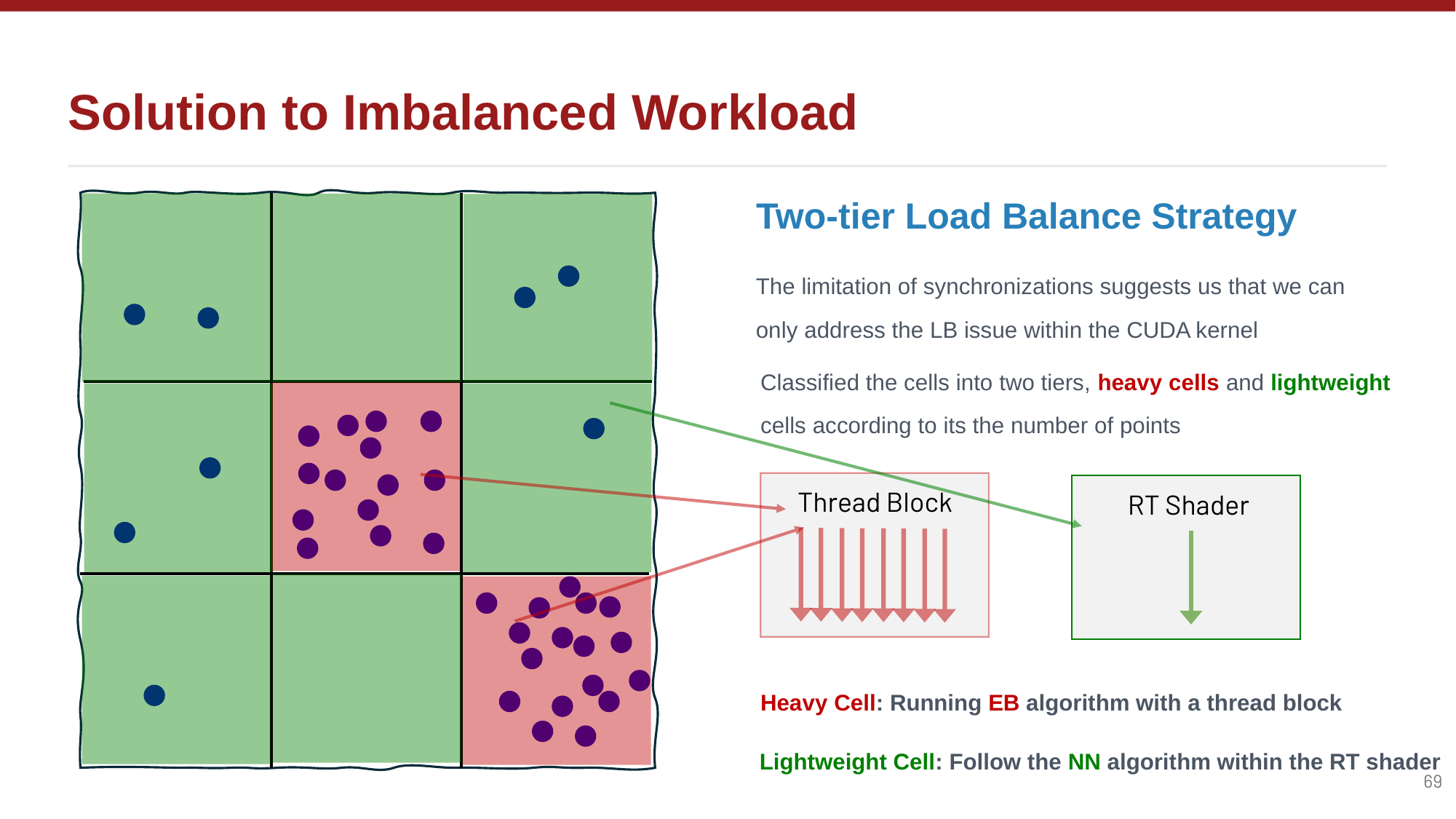

Solution to Imbalanced Workload
Two-tier Load Balance Strategy

The limitation of synchronizations suggests us that we can only address the LB issue within the CUDA kernel

Classified the cells into two tiers, heavy cells and lightweight cells according to its the number of points

Thread Block

RT Shader

Heavy Cell: Running EB algorithm with a thread block

Lightweight Cell: Follow the NN algorithm within the RT shader
69